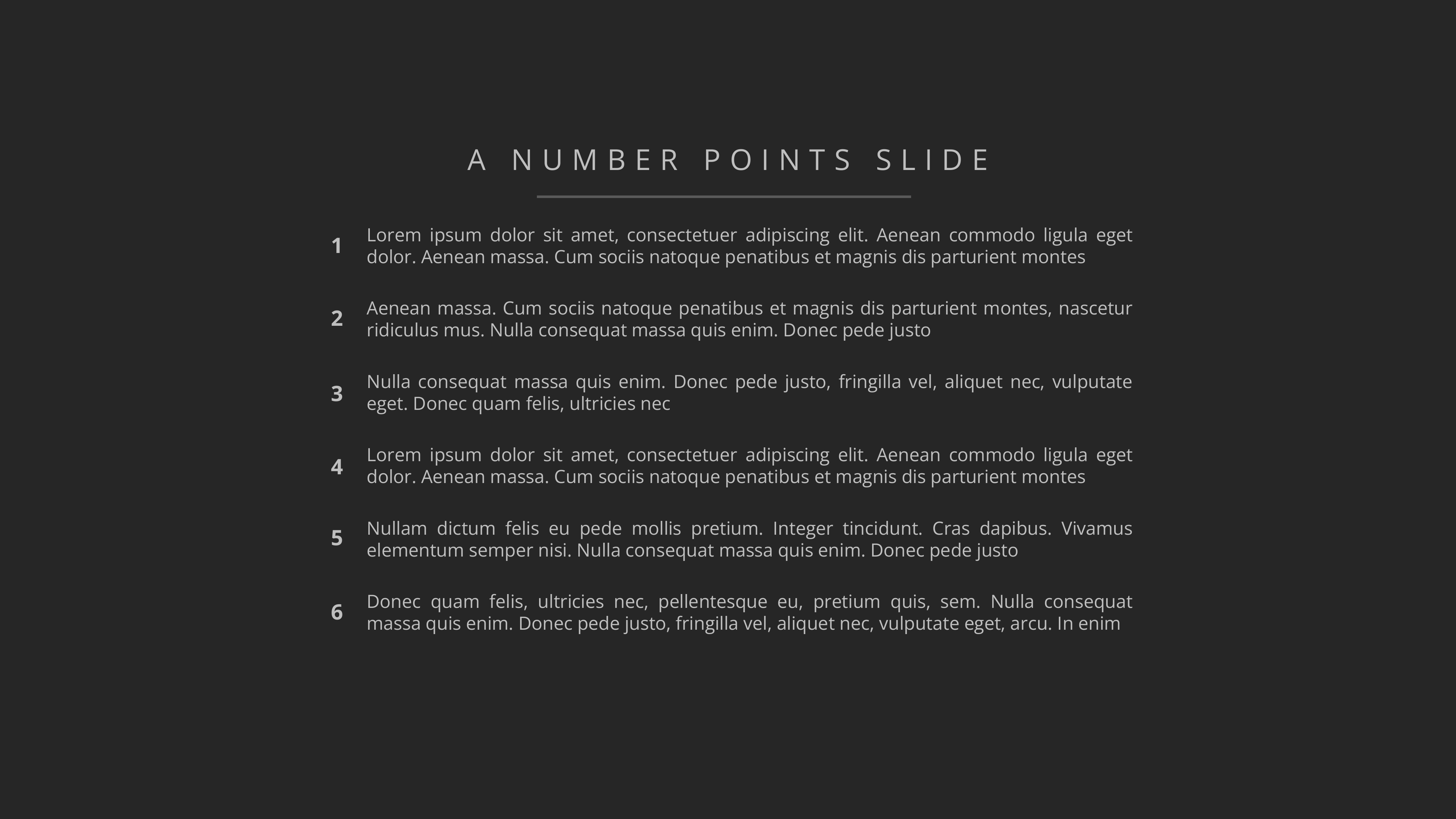

A NUMBER POINTS SLIDE
Lorem ipsum dolor sit amet, consectetuer adipiscing elit. Aenean commodo ligula eget dolor. Aenean massa. Cum sociis natoque penatibus et magnis dis parturient montes
1
Aenean massa. Cum sociis natoque penatibus et magnis dis parturient montes, nascetur ridiculus mus. Nulla consequat massa quis enim. Donec pede justo
2
Nulla consequat massa quis enim. Donec pede justo, fringilla vel, aliquet nec, vulputate eget. Donec quam felis, ultricies nec
3
Lorem ipsum dolor sit amet, consectetuer adipiscing elit. Aenean commodo ligula eget dolor. Aenean massa. Cum sociis natoque penatibus et magnis dis parturient montes
4
Nullam dictum felis eu pede mollis pretium. Integer tincidunt. Cras dapibus. Vivamus elementum semper nisi. Nulla consequat massa quis enim. Donec pede justo
5
Donec quam felis, ultricies nec, pellentesque eu, pretium quis, sem. Nulla consequat massa quis enim. Donec pede justo, fringilla vel, aliquet nec, vulputate eget, arcu. In enim
6